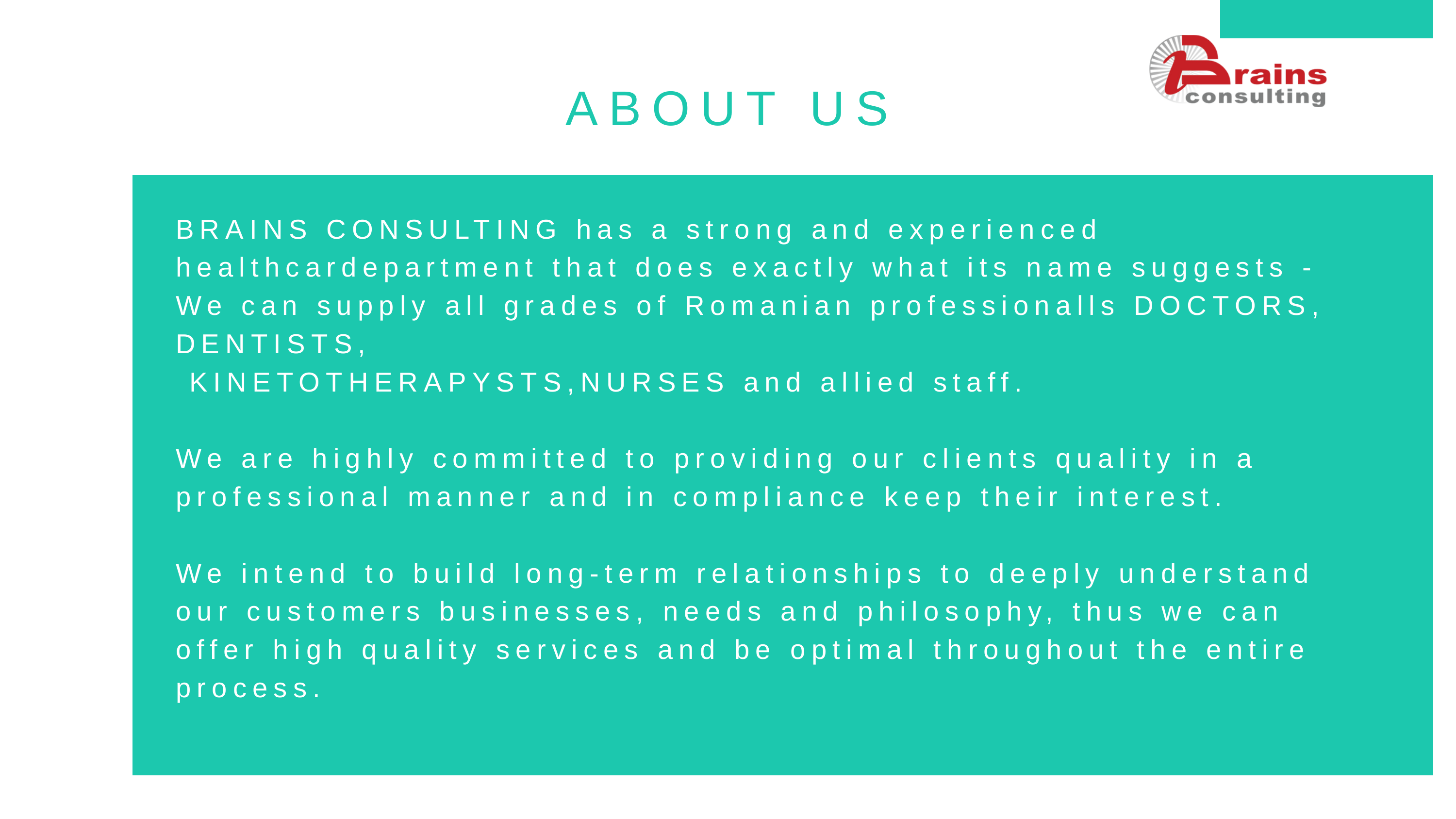

ABOUT US

BRAINS CONSULTING has a strong and experienced healthcardepartment that does exactly what its name suggests - We can supply all grades of Romanian professionalls DOCTORS, DENTISTS,
 KINETOTHERAPYSTS,NURSES and allied staff.

We are highly committed to providing our clients quality in a professional manner and in compliance keep their interest.

We intend to build long-term relationships to deeply understand our customers businesses, needs and philosophy, thus we can offer high quality services and be optimal throughout the entire process.